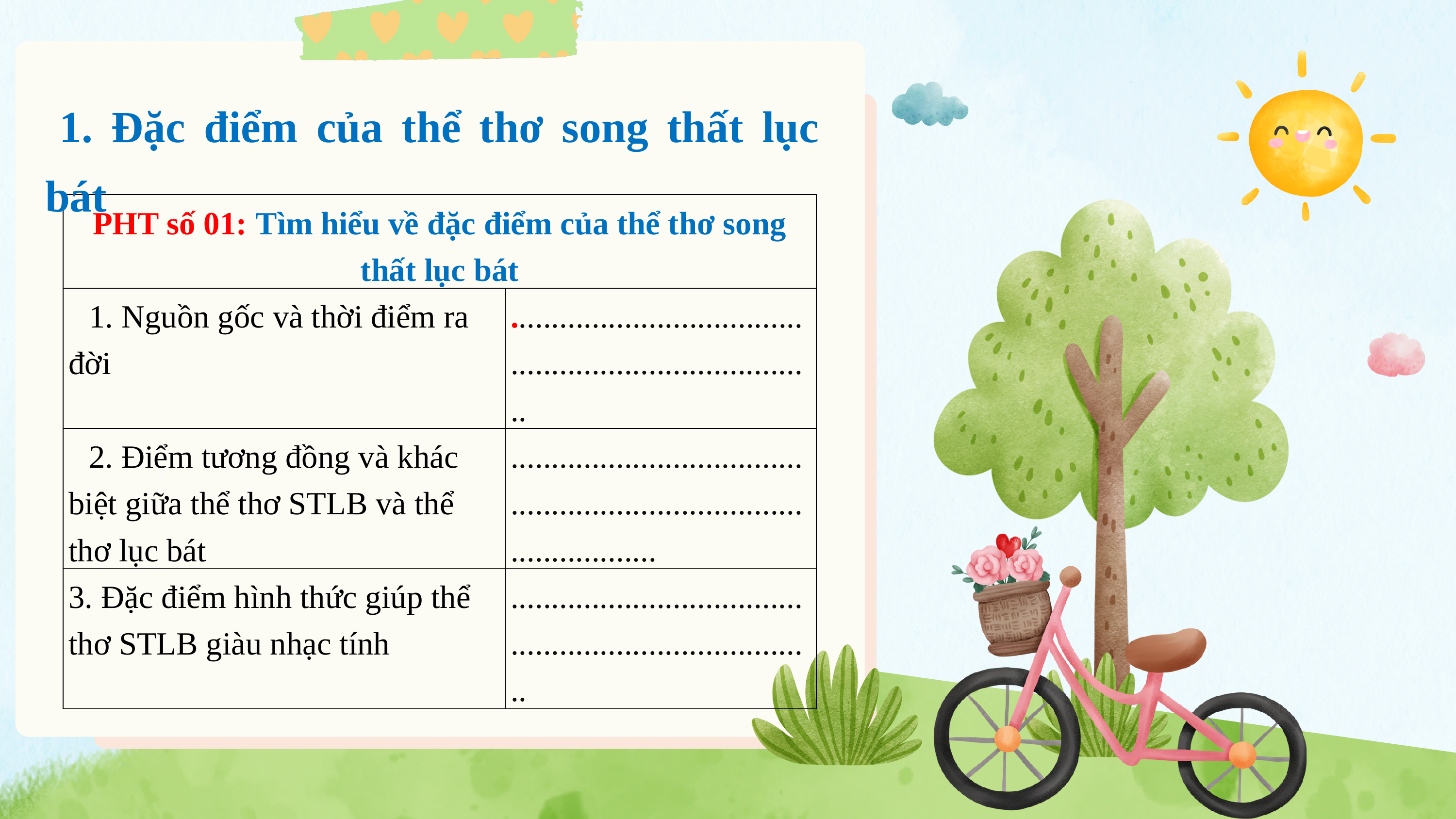

1. Đặc điểm của thể thơ song thất lục bát

| PHT số 01: Tìm hiểu về đặc điểm của thể thơ song thất lục bát |  |
| --- | --- |
| 1. Nguồn gốc và thời điểm ra đời | .......................................................................... |
| 2. Điểm tương đồng và khác biệt giữa thể thơ STLB và thể thơ lục bát | .......................................................................................... |
| 3. Đặc điểm hình thức giúp thể thơ STLB giàu nhạc tính | .......................................................................... |